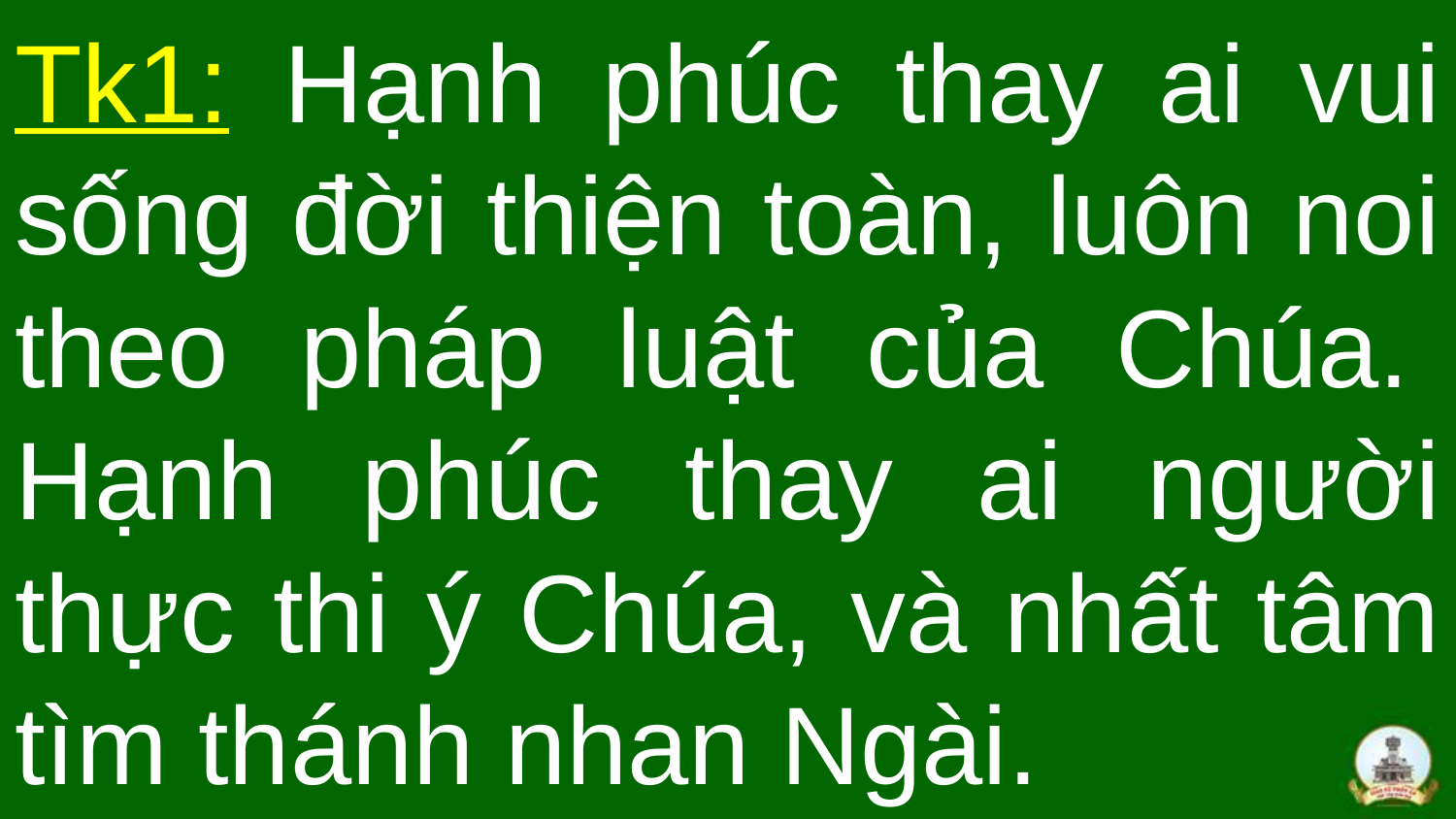

# Tk1: Hạnh phúc thay ai vui sống đời thiện toàn, luôn noi theo pháp luật của Chúa.  Hạnh phúc thay ai người thực thi ý Chúa, và nhất tâm tìm thánh nhan Ngài.